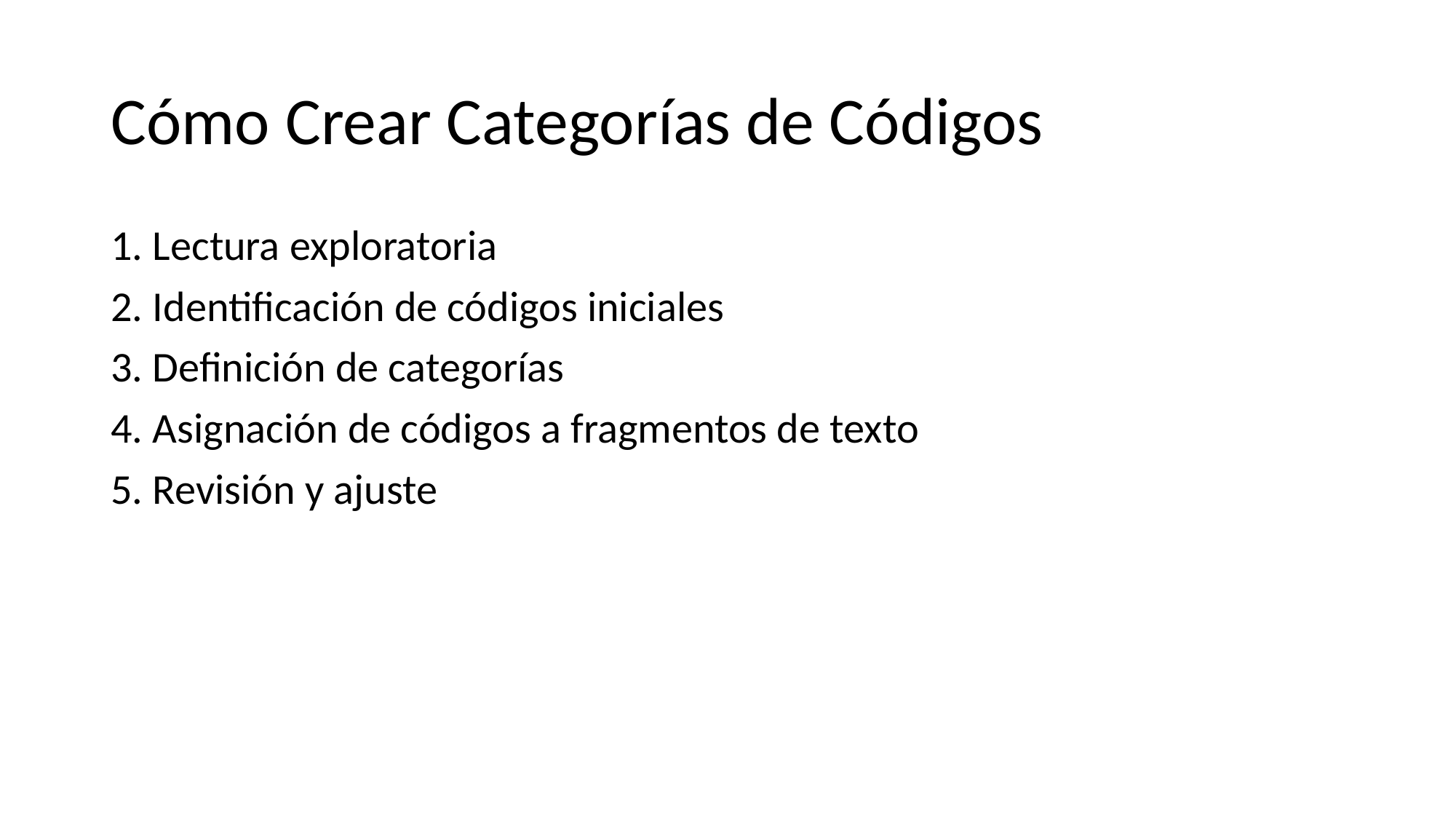

# Cómo Crear Categorías de Códigos
1. Lectura exploratoria
2. Identificación de códigos iniciales
3. Definición de categorías
4. Asignación de códigos a fragmentos de texto
5. Revisión y ajuste